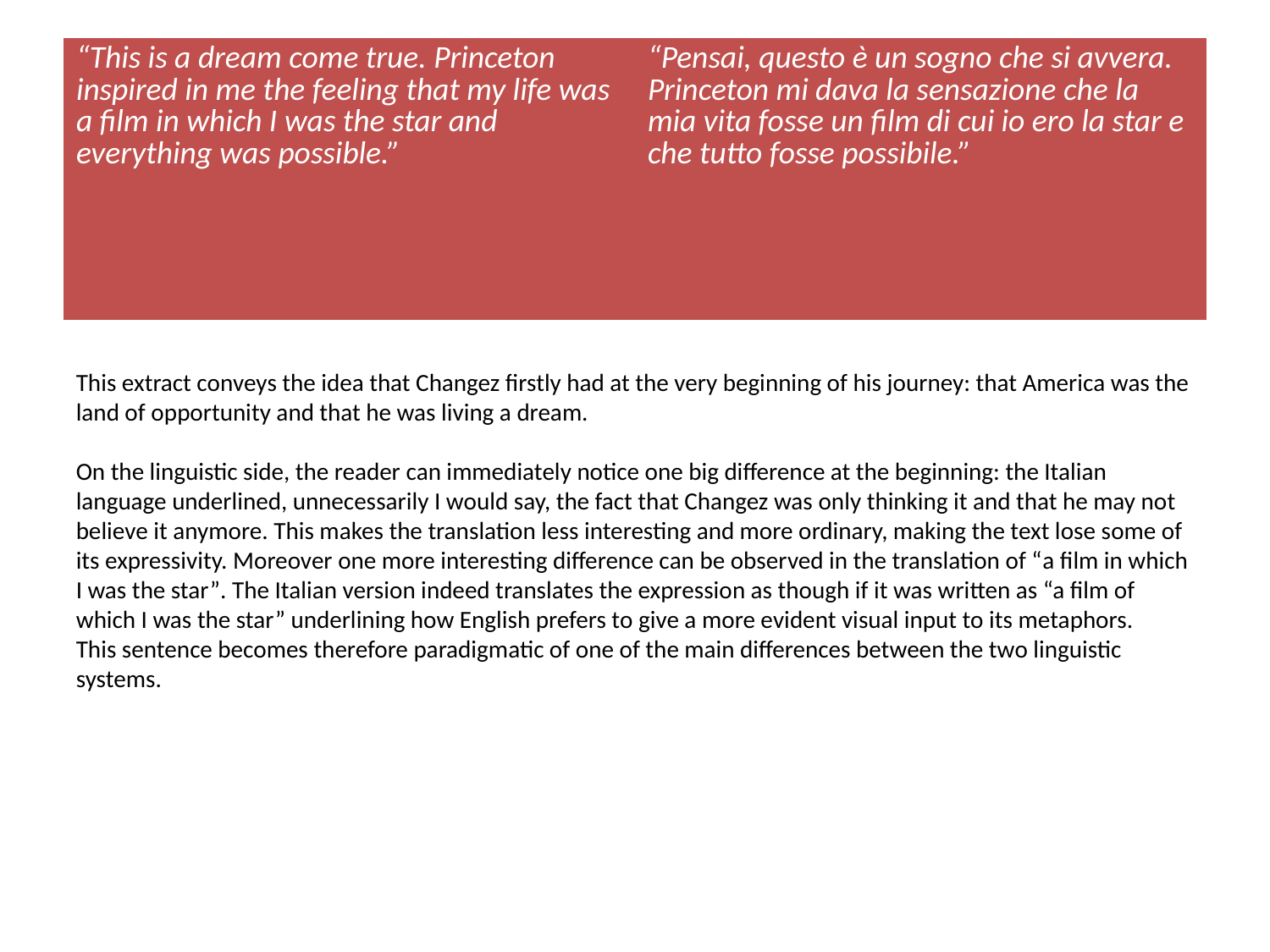

| “This is a dream come true. Princeton inspired in me the feeling that my life was a film in which I was the star and everything was possible.” | “Pensai, questo è un sogno che si avvera. Princeton mi dava la sensazione che la mia vita fosse un film di cui io ero la star e che tutto fosse possibile.” |
| --- | --- |
#
This extract conveys the idea that Changez firstly had at the very beginning of his journey: that America was the land of opportunity and that he was living a dream.

On the linguistic side, the reader can immediately notice one big difference at the beginning: the Italian language underlined, unnecessarily I would say, the fact that Changez was only thinking it and that he may not believe it anymore. This makes the translation less interesting and more ordinary, making the text lose some of its expressivity. Moreover one more interesting difference can be observed in the translation of “a film in which I was the star”. The Italian version indeed translates the expression as though if it was written as “a film of which I was the star” underlining how English prefers to give a more evident visual input to its metaphors.
This sentence becomes therefore paradigmatic of one of the main differences between the two linguistic systems.